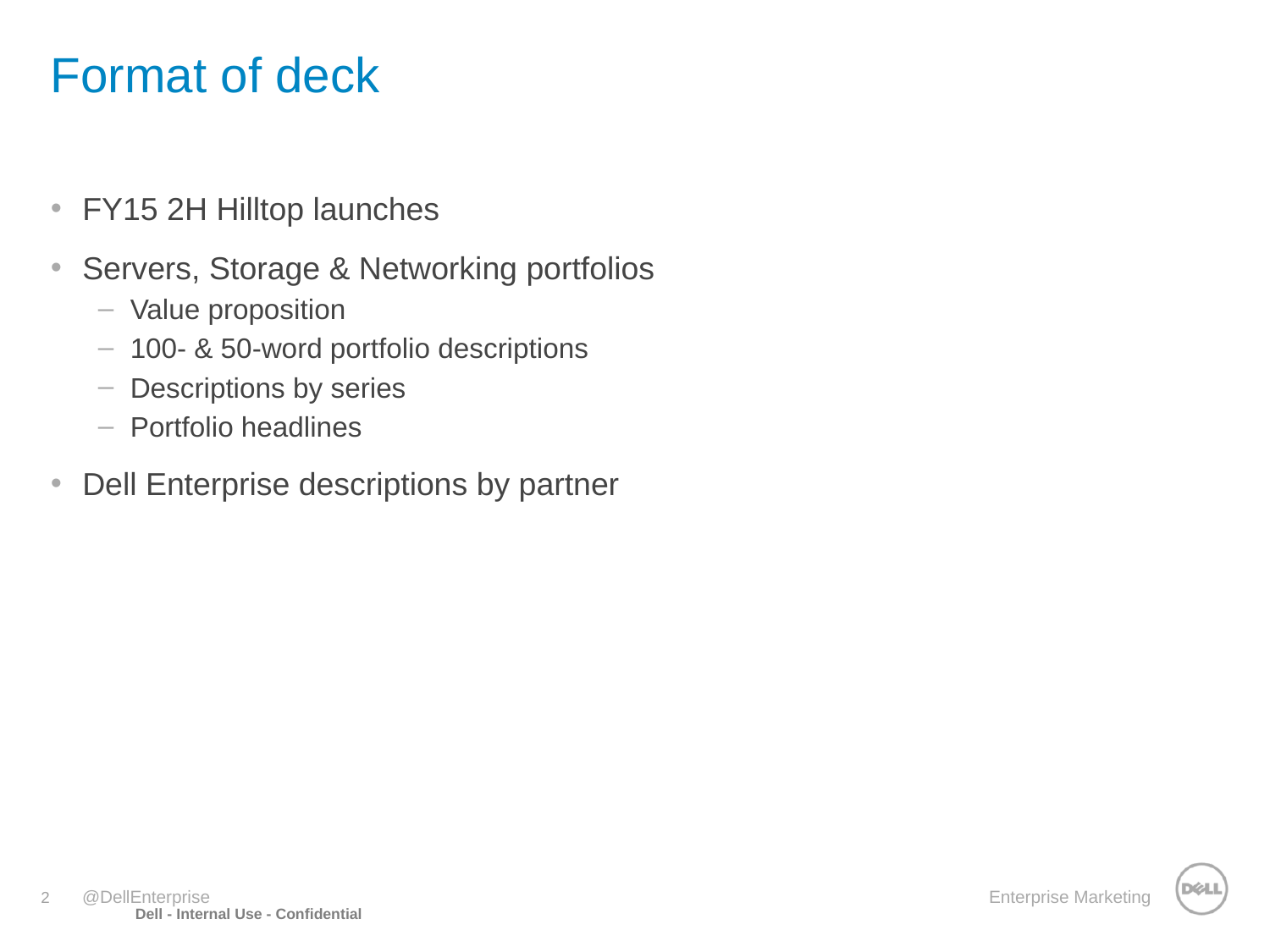

# Format of deck
FY15 2H Hilltop launches
Servers, Storage & Networking portfolios
Value proposition
100- & 50-word portfolio descriptions
Descriptions by series
Portfolio headlines
Dell Enterprise descriptions by partner